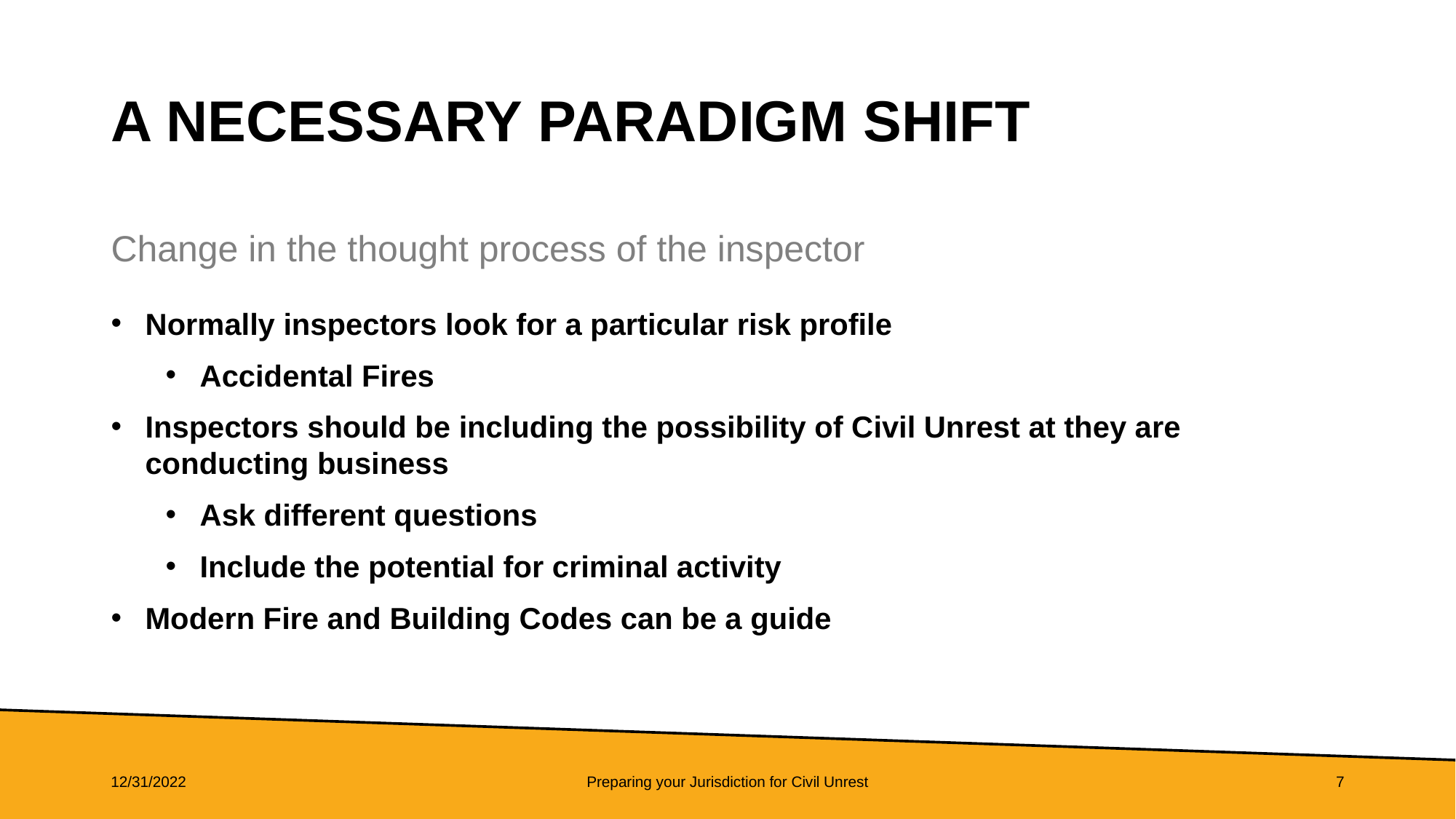

# A Necessary Paradigm Shift
Change in the thought process of the inspector
Normally inspectors look for a particular risk profile
Accidental Fires
Inspectors should be including the possibility of Civil Unrest at they are conducting business
Ask different questions
Include the potential for criminal activity
Modern Fire and Building Codes can be a guide
12/31/2022
Preparing your Jurisdiction for Civil Unrest
7